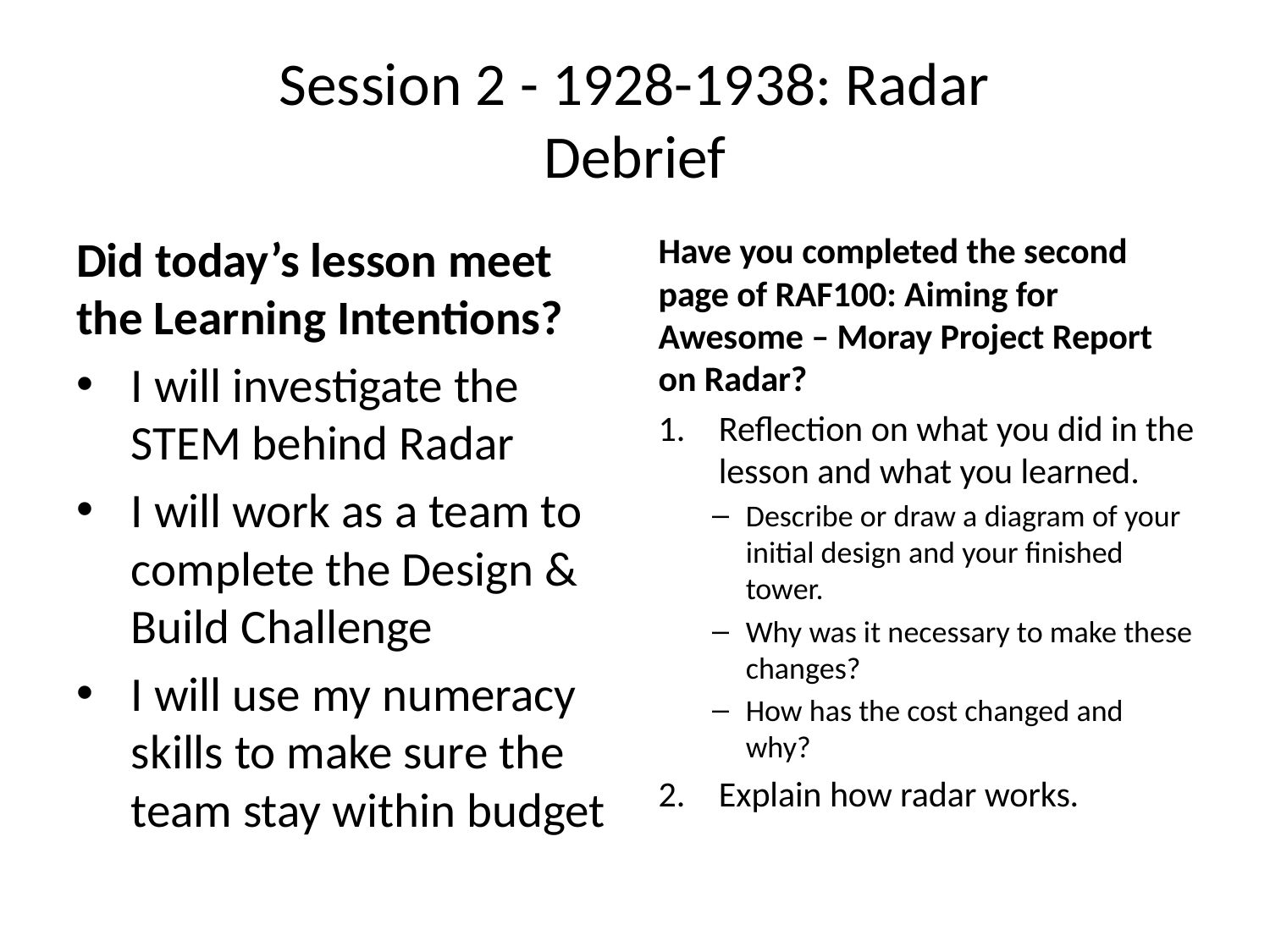

# Session 2 - 1928-1938: Radar Debrief
Did today’s lesson meet the Learning Intentions?
I will investigate the STEM behind Radar
I will work as a team to complete the Design & Build Challenge
I will use my numeracy skills to make sure the team stay within budget

Have you completed the second page of RAF100: Aiming for Awesome – Moray Project Report on Radar?
Reflection on what you did in the lesson and what you learned.
Describe or draw a diagram of your initial design and your finished tower.
Why was it necessary to make these changes?
How has the cost changed and why?
Explain how radar works.